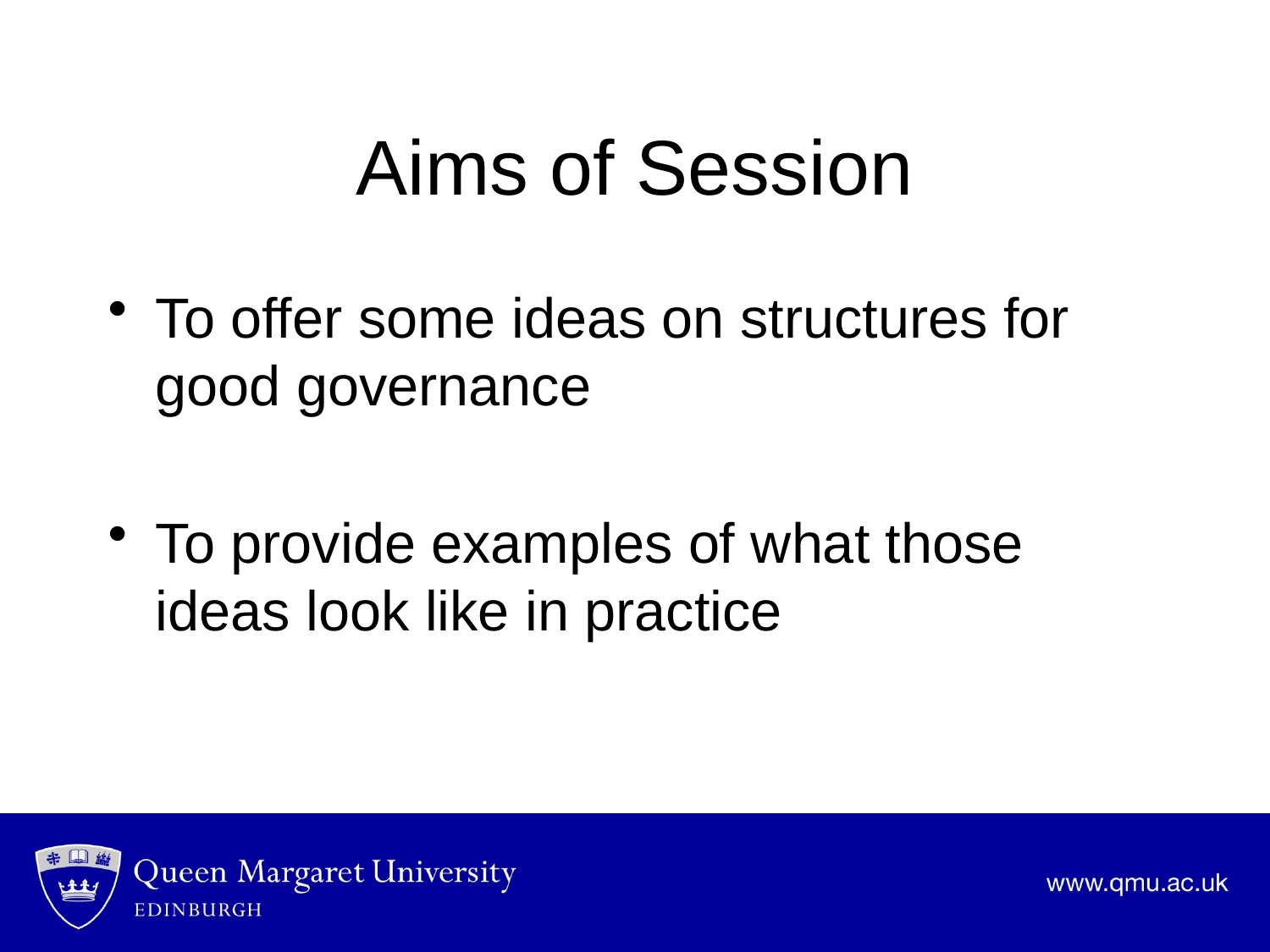

# Aims of Session
To offer some ideas on structures for good governance

To provide examples of what those ideas look like in practice